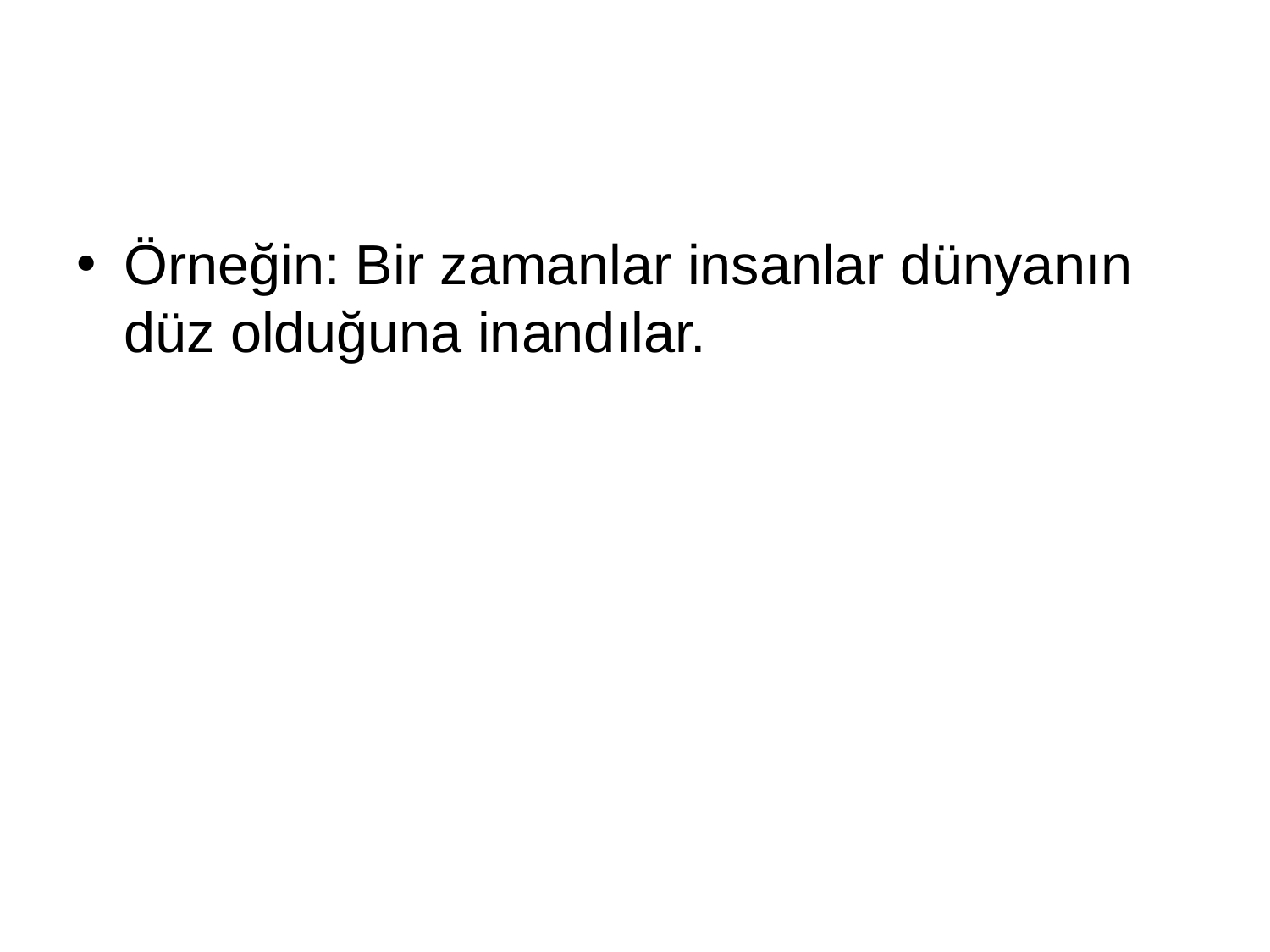

#
Örneğin: Bir zamanlar insanlar dünyanın düz olduğuna inandılar.